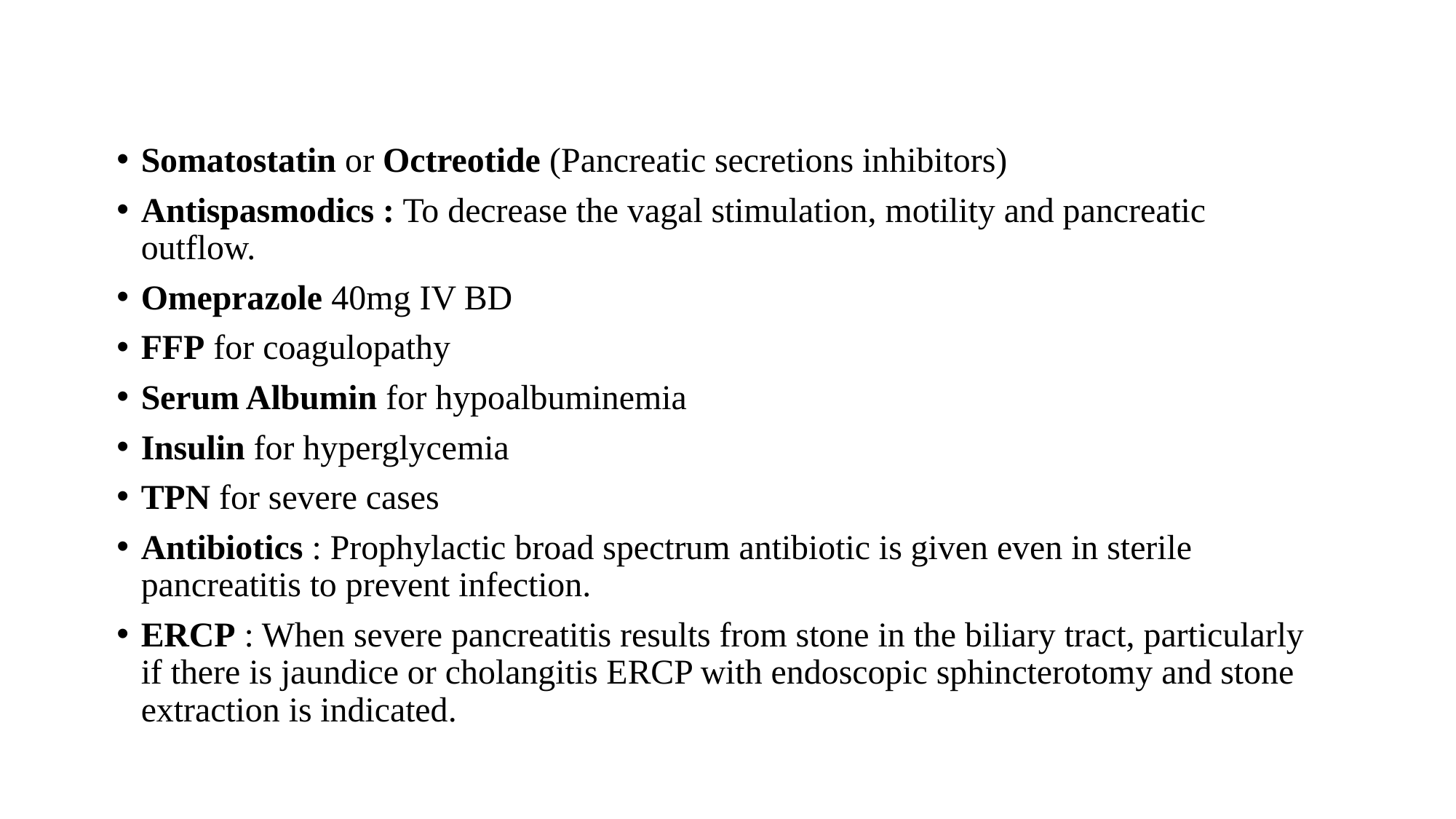

Somatostatin or Octreotide (Pancreatic secretions inhibitors)
Antispasmodics : To decrease the vagal stimulation, motility and pancreatic outflow.
Omeprazole 40mg IV BD
FFP for coagulopathy
Serum Albumin for hypoalbuminemia
Insulin for hyperglycemia
TPN for severe cases
Antibiotics : Prophylactic broad spectrum antibiotic is given even in sterile pancreatitis to prevent infection.
ERCP : When severe pancreatitis results from stone in the biliary tract, particularly if there is jaundice or cholangitis ERCP with endoscopic sphincterotomy and stone extraction is indicated.